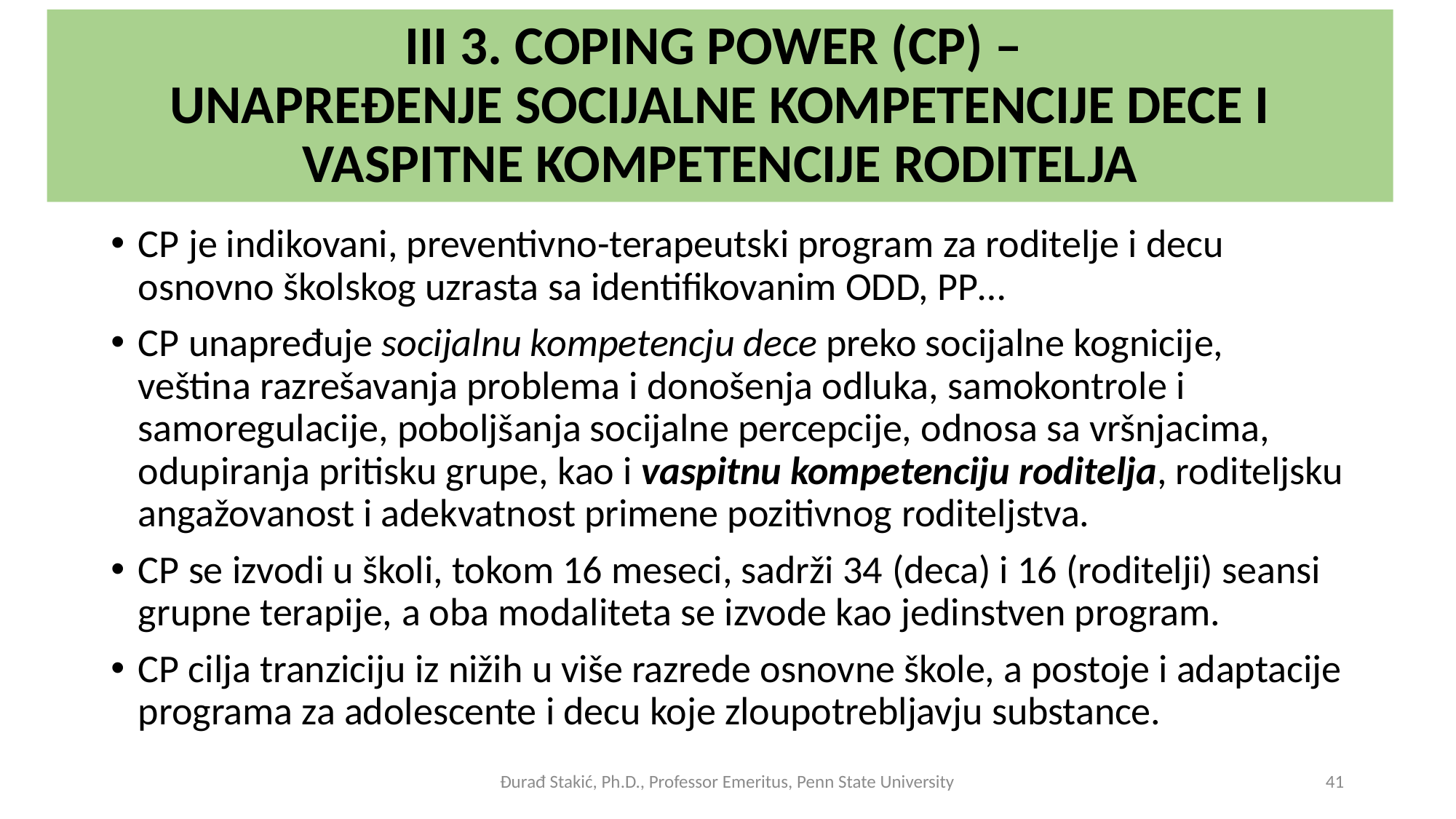

# III 3. COPING POWER (CP) – UNAPREĐENJE SOCIJALNE KOMPETENCIJE DECE I VASPITNE KOMPETENCIJE RODITELJA
CP je indikovani, preventivno-terapeutski program za roditelje i decu osnovno školskog uzrasta sa identifikovanim ODD, PP…
CP unapređuje socijalnu kompetencju dece preko socijalne kognicije, veština razrešavanja problema i donošenja odluka, samokontrole i samoregulacije, poboljšanja socijalne percepcije, odnosa sa vršnjacima, odupiranja pritisku grupe, kao i vaspitnu kompetenciju roditelja, roditeljsku angažovanost i adekvatnost primene pozitivnog roditeljstva.
CP se izvodi u školi, tokom 16 meseci, sadrži 34 (deca) i 16 (roditelji) seansi grupne terapije, a oba modaliteta se izvode kao jedinstven program.
CP cilja tranziciju iz nižih u više razrede osnovne škole, a postoje i adaptacije programa za adolescente i decu koje zloupotrebljavju substance.

Đurađ Stakić, Ph.D., Professor Emeritus, Penn State University
41